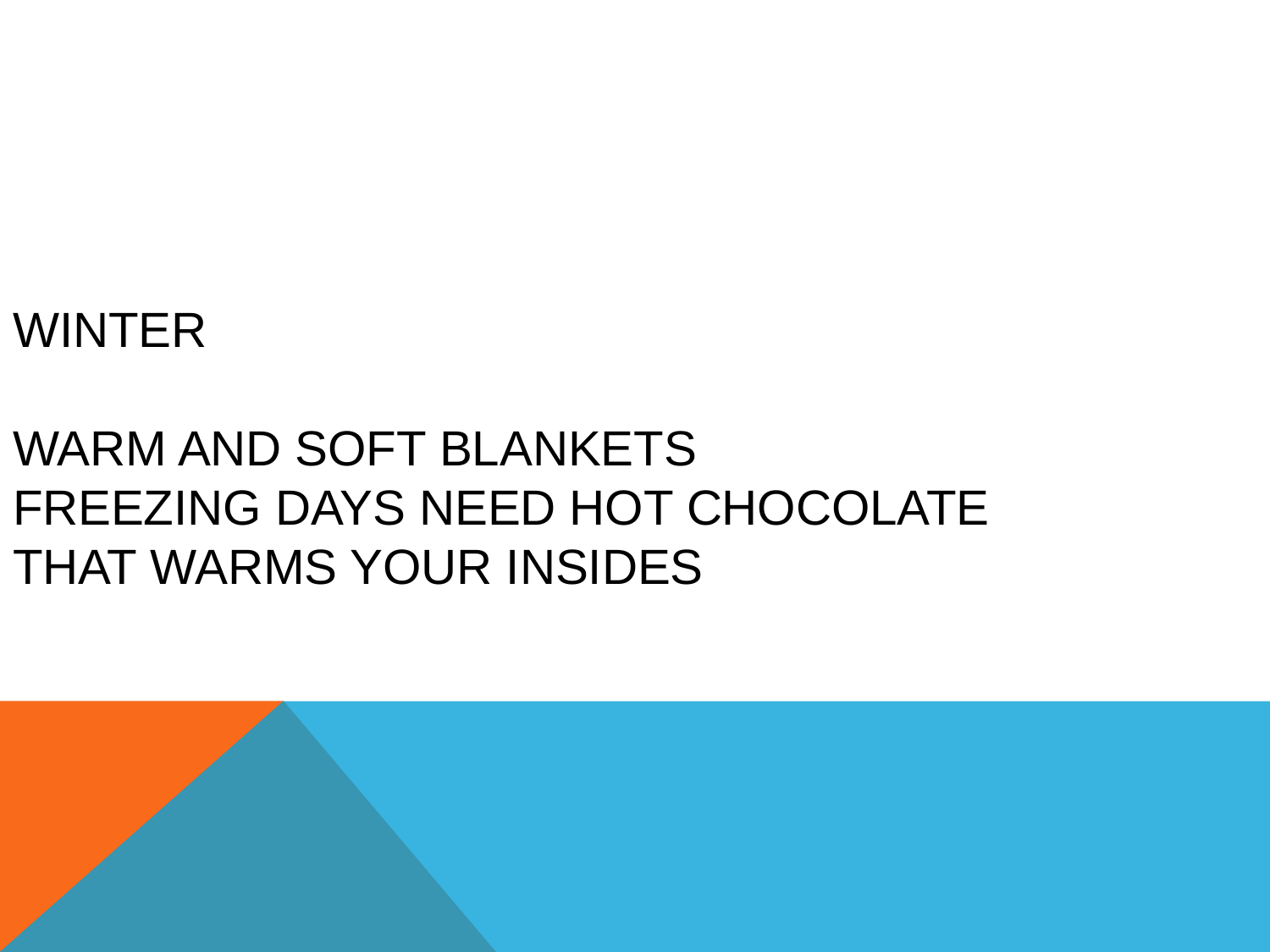

# Winter   Warm and soft blankets Freezing days need hot chocolate That warms your insides